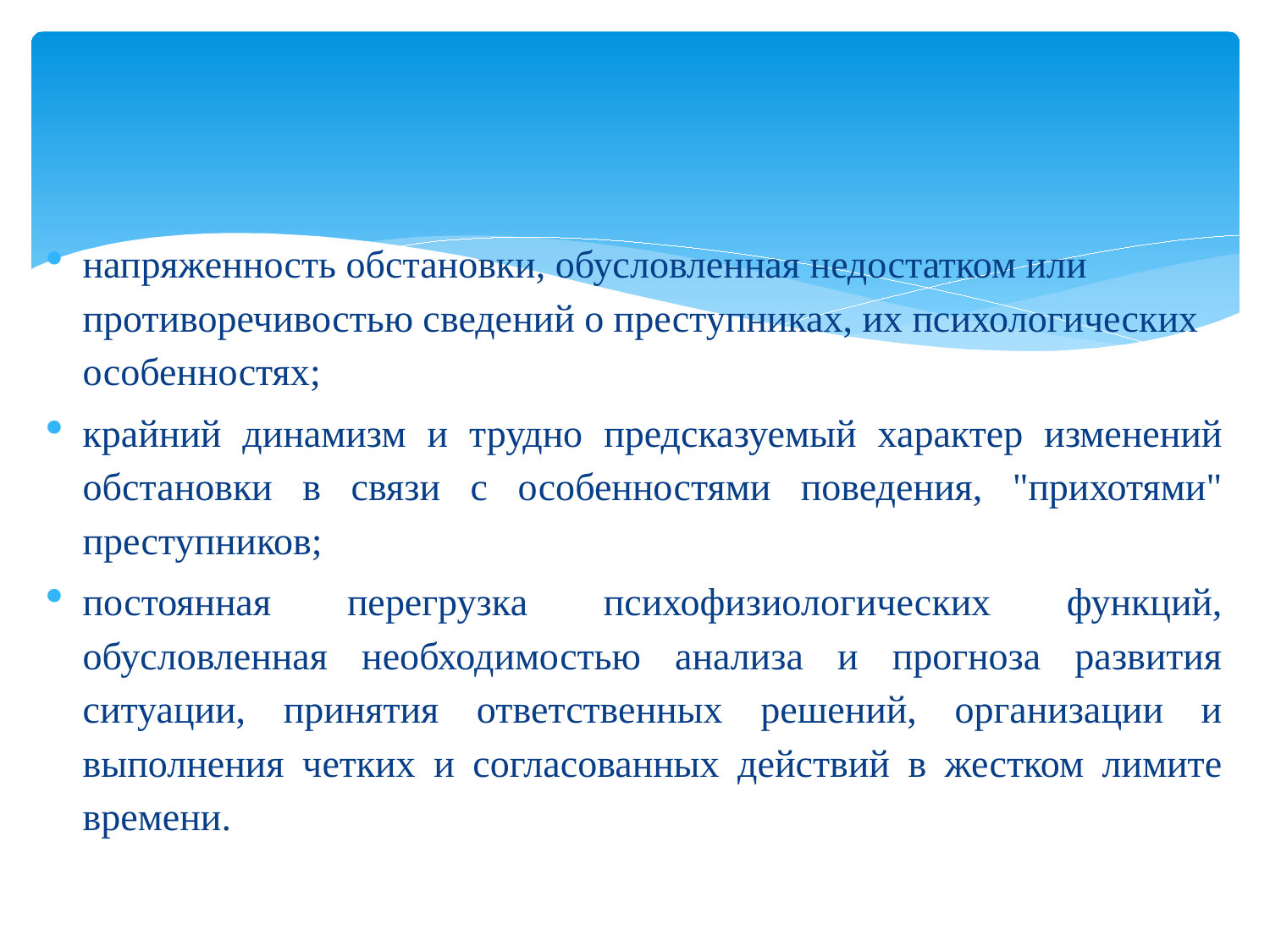

напряженность обстановки, обусловленная недостатком или противоречивостью сведений о преступниках, их психологических особенностях;
крайний динамизм и трудно предсказуемый характер изменений обстановки в связи с особенностями поведения, "прихотями" преступников;
постоянная перегрузка психофизиологических функций, обусловленная необходимостью анализа и прогноза развития ситуации, принятия ответственных решений, организации и выполнения четких и согласованных действий в жестком лимите времени.